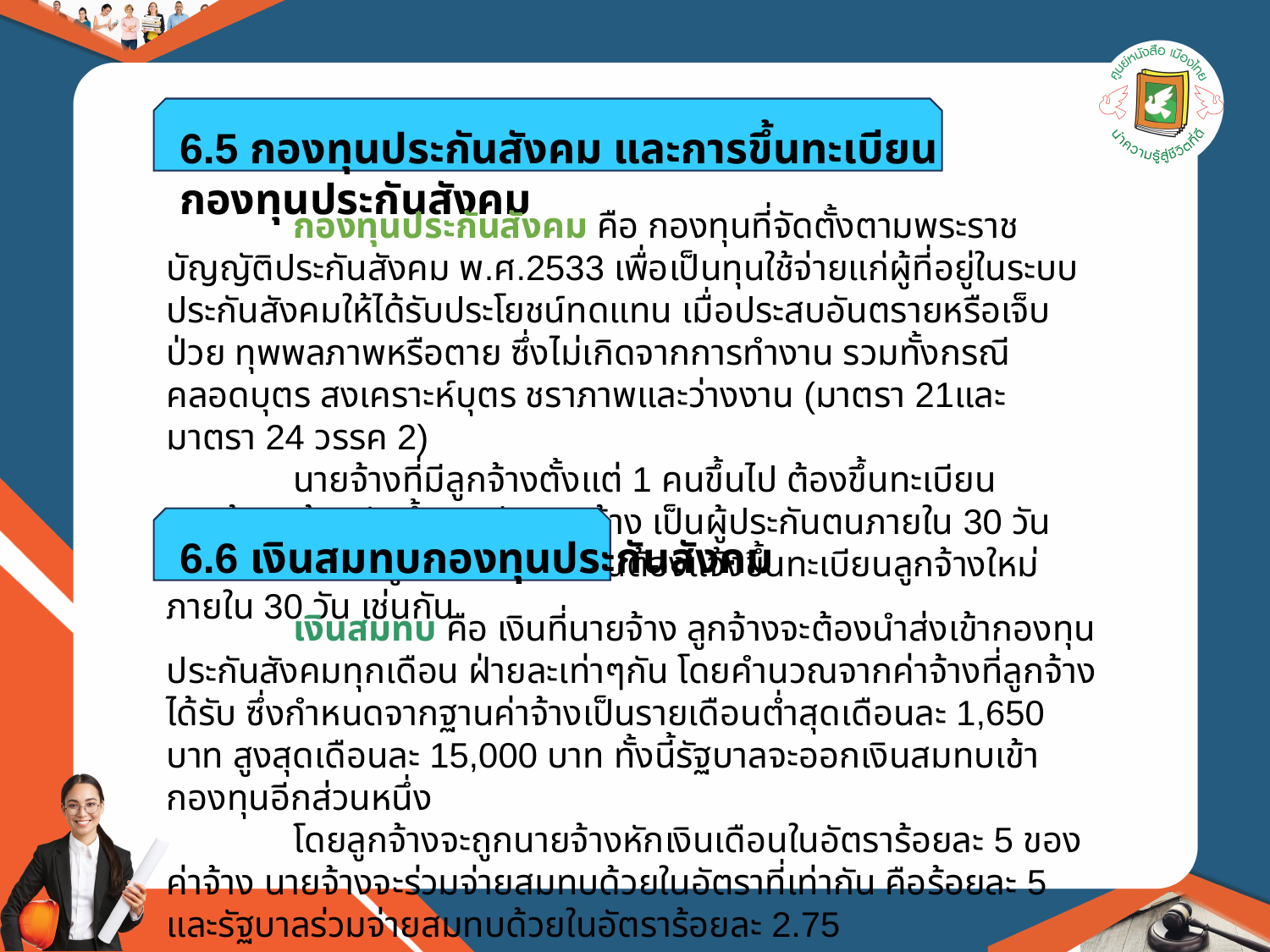

6.5 กองทุนประกันสังคม และการขึ้นทะเบียนกองทุนประกันสังคม
	กองทุนประกันสังคม คือ กองทุนที่จัดตั้งตามพระราชบัญญัติประกันสังคม พ.ศ.2533 เพื่อเป็นทุนใช้จ่ายแก่ผู้ที่อยู่ในระบบประกันสังคมให้ได้รับประโยชน์ทดแทน เมื่อประสบอันตรายหรือเจ็บป่วย ทุพพลภาพหรือตาย ซึ่งไม่เกิดจากการทำงาน รวมทั้งกรณีคลอดบุตร สงเคราะห์บุตร ชราภาพและว่างงาน (มาตรา 21และ มาตรา 24 วรรค 2)
	นายจ้างที่มีลูกจ้างตั้งแต่ 1 คนขึ้นไป ต้องขึ้นทะเบียนนายจ้างพร้อมกับขึ้นทะเบียนลูกจ้าง เป็นผู้ประกันตนภายใน 30 วัน และเมื่อมีการรับลูกจ้างใหม่เพิ่มขึ้นต้องแจ้งขึ้นทะเบียนลูกจ้างใหม่ภายใน 30 วัน เช่นกัน

6.6 เงินสมทบกองทุนประกันสังคม
	เงินสมทบ คือ เงินที่นายจ้าง ลูกจ้างจะต้องนำส่งเข้ากองทุนประกันสังคมทุกเดือน ฝ่ายละเท่าๆกัน โดยคำนวณจากค่าจ้างที่ลูกจ้างได้รับ ซึ่งกำหนดจากฐานค่าจ้างเป็นรายเดือนต่ำสุดเดือนละ 1,650 บาท สูงสุดเดือนละ 15,000 บาท ทั้งนี้รัฐบาลจะออกเงินสมทบเข้ากองทุนอีกส่วนหนึ่ง
	โดยลูกจ้างจะถูกนายจ้างหักเงินเดือนในอัตราร้อยละ 5 ของค่าจ้าง นายจ้างจะร่วมจ่ายสมทบด้วยในอัตราที่เท่ากัน คือร้อยละ 5 และรัฐบาลร่วมจ่ายสมทบด้วยในอัตราร้อยละ 2.75